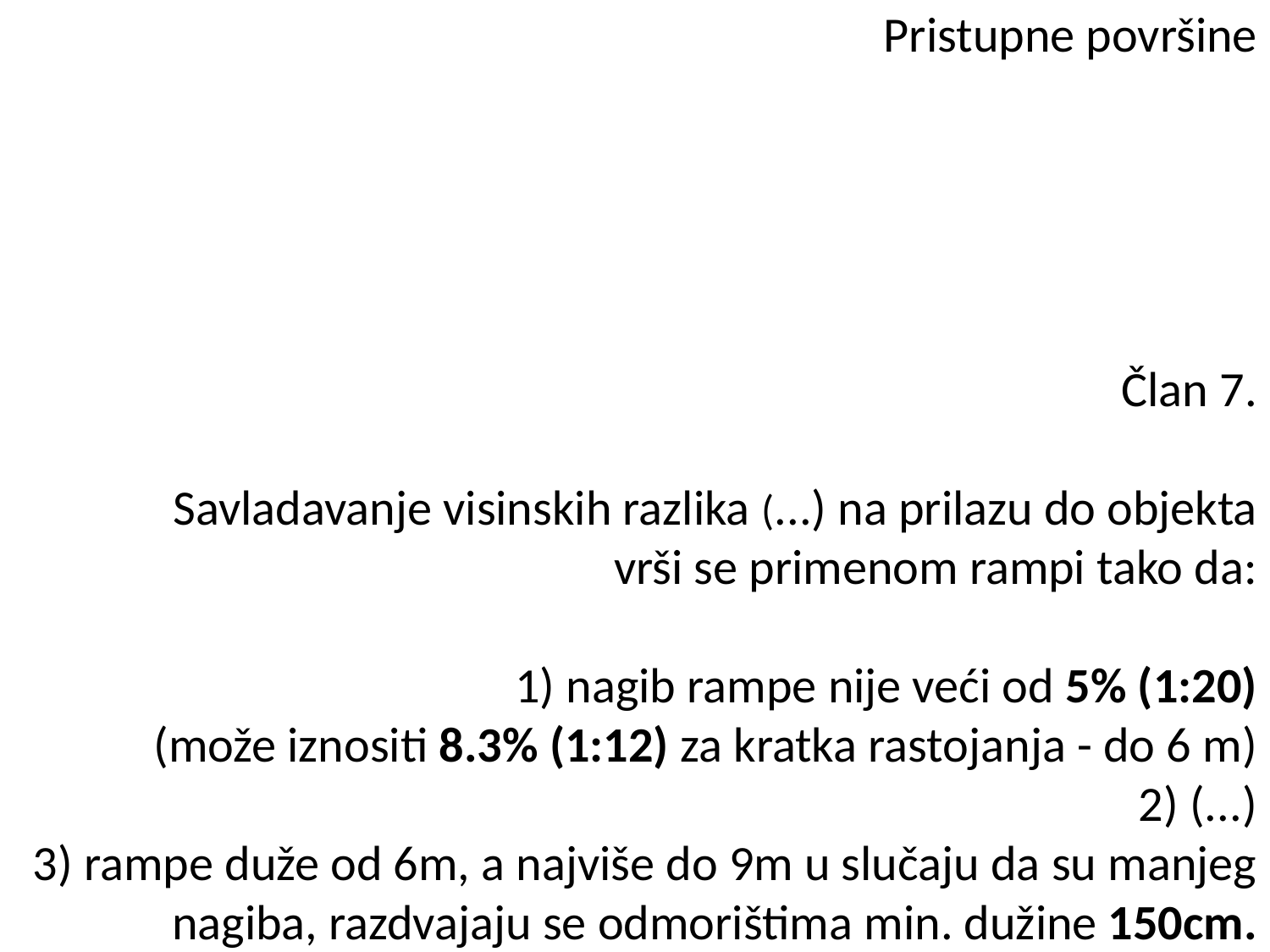

# Pristupne površine Član 7. Savladavanje visinskih razlika (...) na prilazu do objekta vrši se primenom rampi tako da: 1) nagib rampe nije veći od 5% (1:20) (može iznositi 8.3% (1:12) za kratka rastojanja - do 6 m) 2) (...) 3) rampe duže od 6m, a najviše do 9m u slučaju da su manjeg nagiba, razdvajaju se odmorištima min. dužine 150cm.